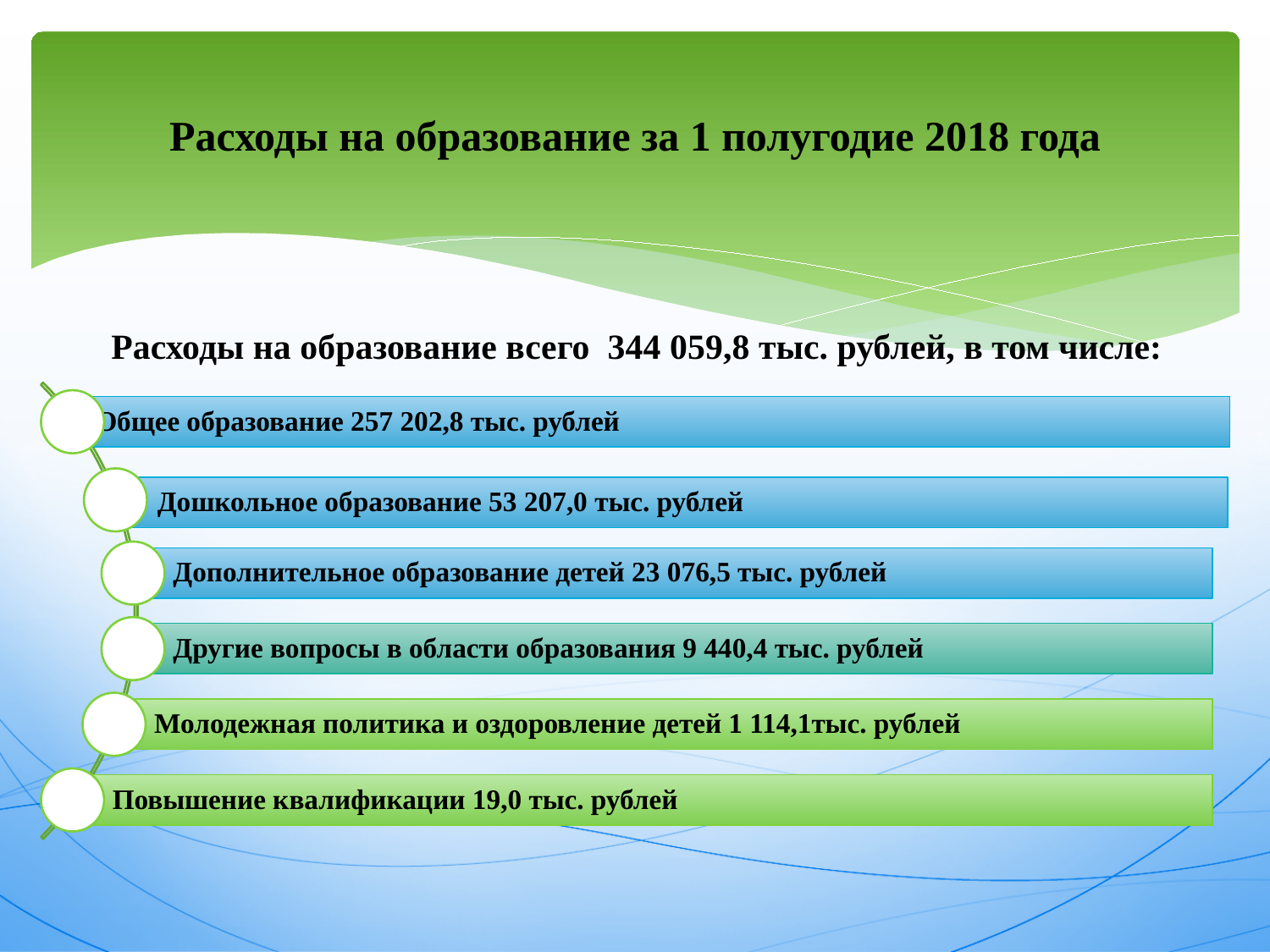

# Расходы на образование за 1 полугодие 2018 года
Расходы на образование всего  344 059,8 тыс. рублей, в том числе:
Общее образование 257 202,8 тыс. рублей
Дошкольное образование 53 207,0 тыс. рублей
Дополнительное образование детей 23 076,5 тыс. рублей
Другие вопросы в области образования 9 440,4 тыс. рублей
Молодежная политика и оздоровление детей 1 114,1тыс. рублей
Повышение квалификации 19,0 тыс. рублей